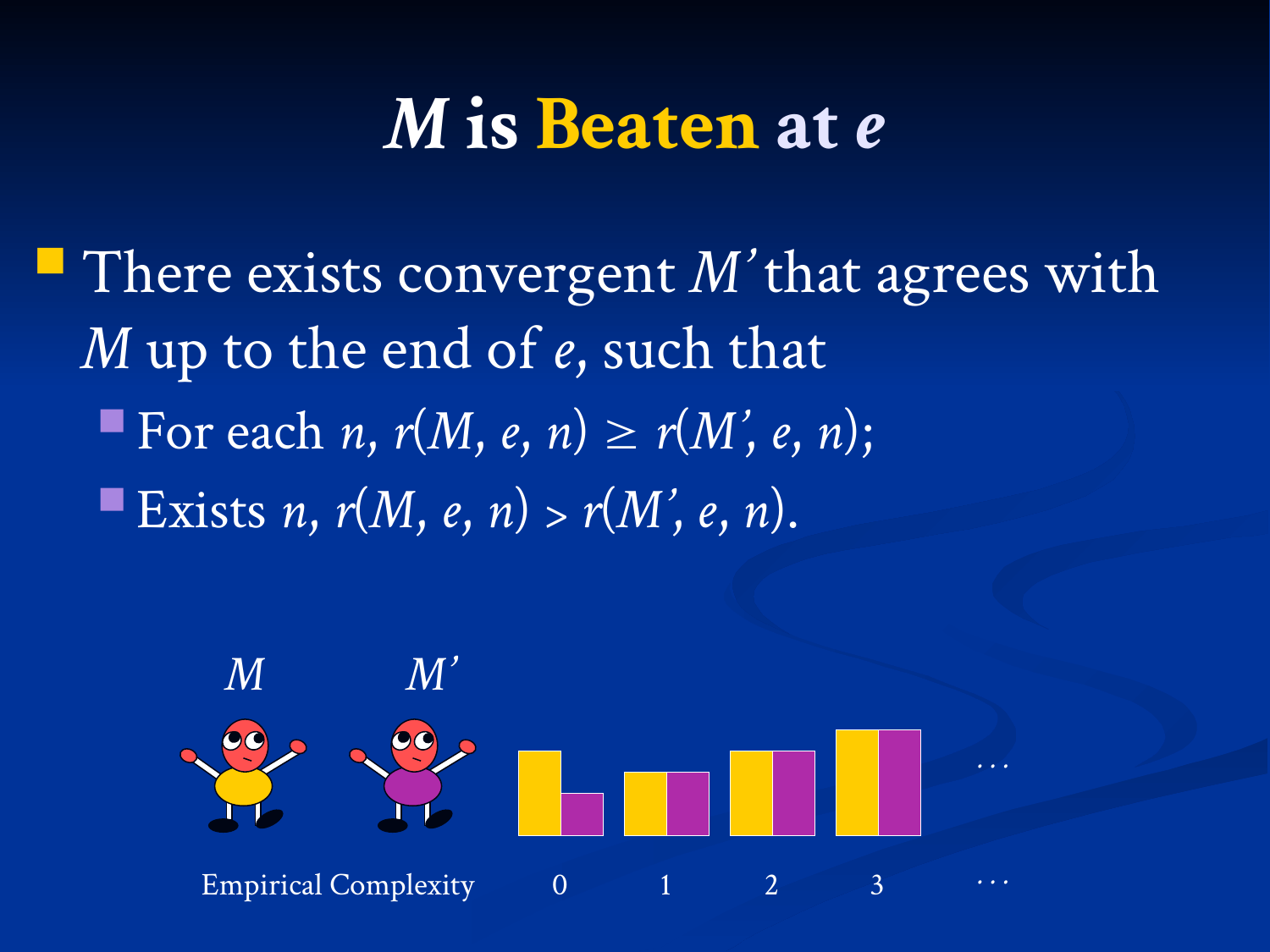

# M is Beaten at e
There exists convergent M’ that agrees with M up to the end of e, such that
For each n, r(M, e, n) ≥ r(M’, e, n);
Exists n, r(M, e, n) > r(M’, e, n).
M
M’

. . .

. . .
Empirical Complexity
0
1
2
3